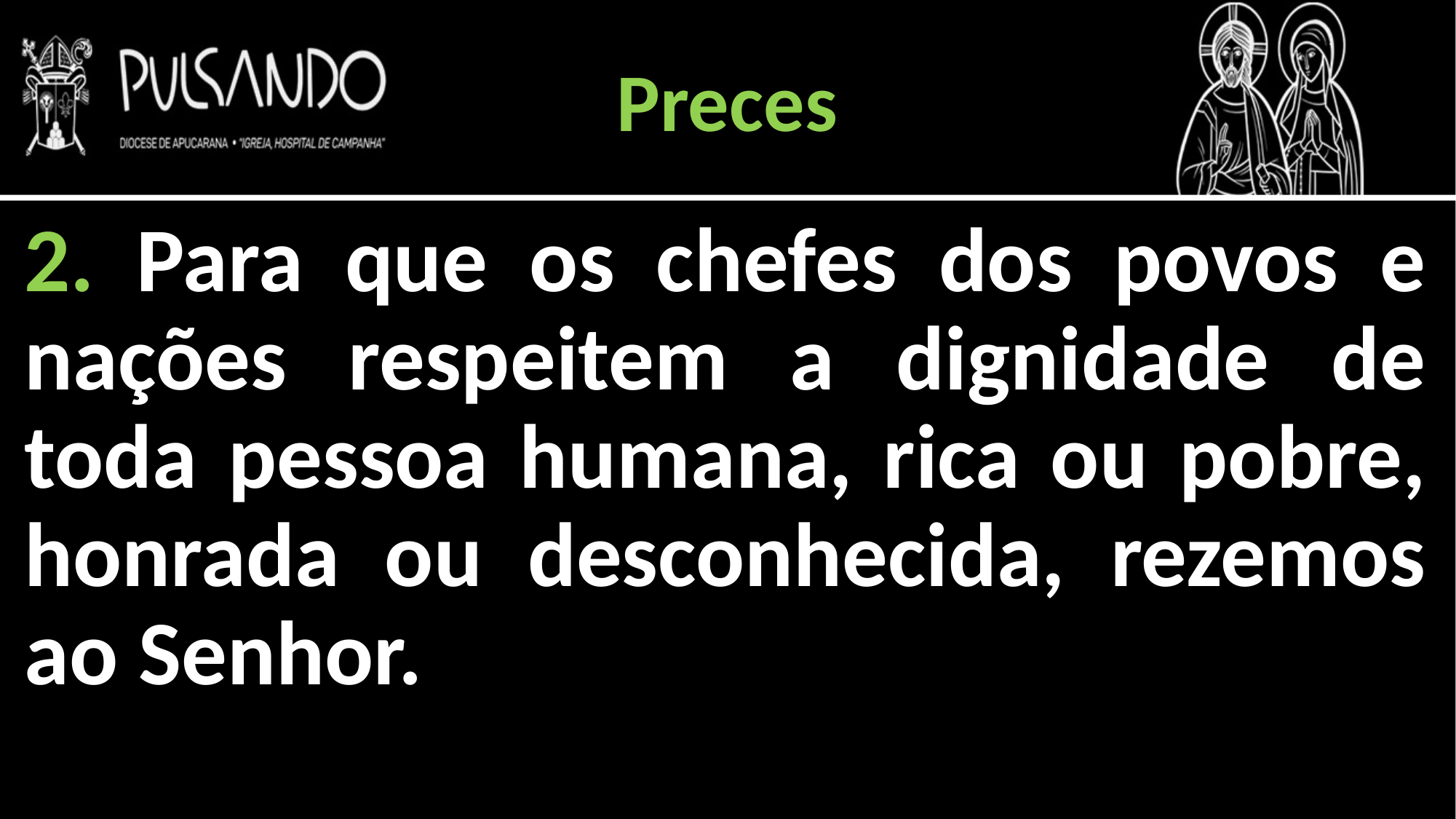

Preces
2. Para que os chefes dos povos e nações respeitem a dignidade de toda pessoa humana, rica ou pobre, honrada ou desconhecida, rezemos ao Senhor.